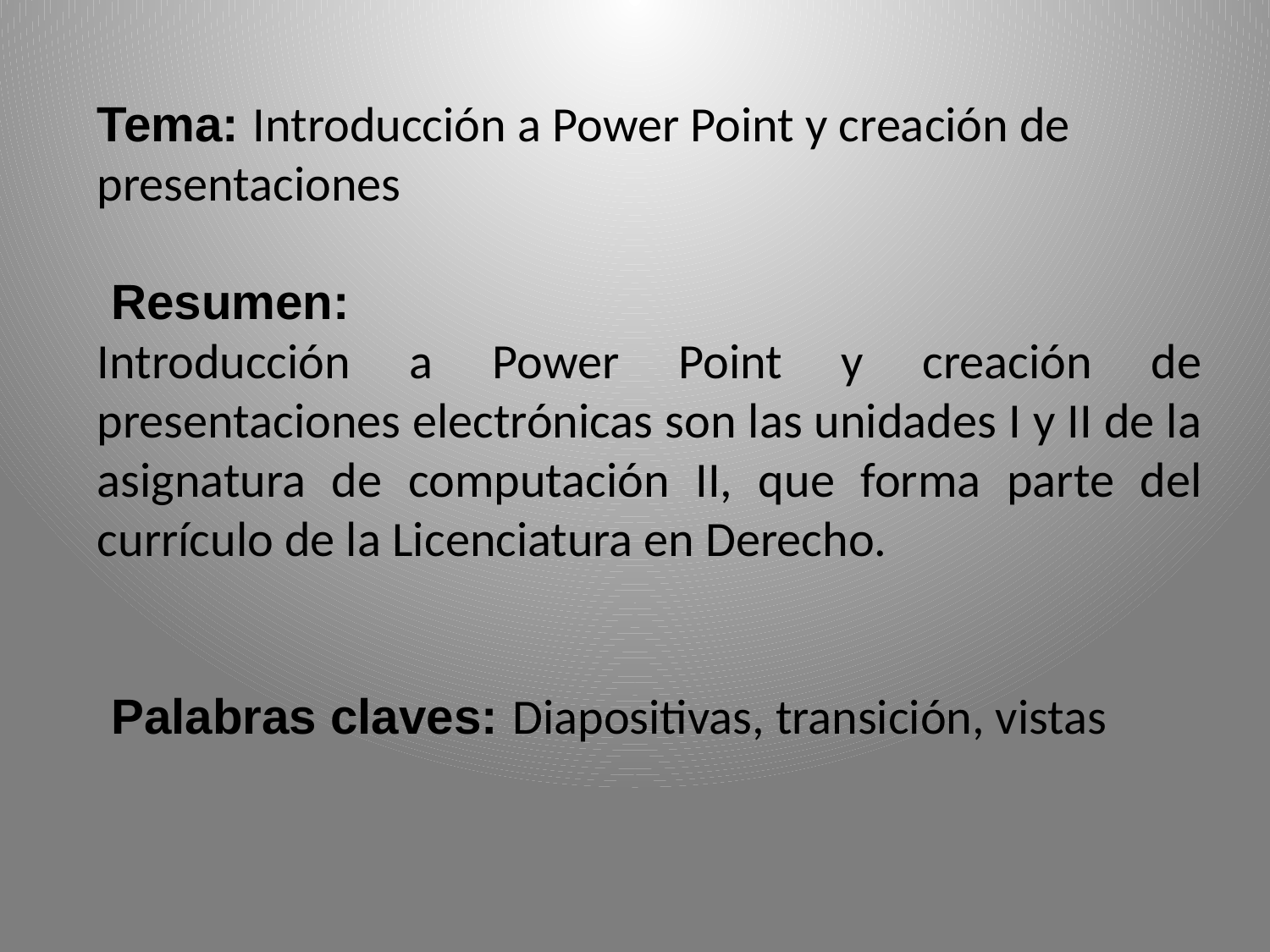

Tema: Introducción a Power Point y creación de presentaciones

 Resumen:
Introducción a Power Point y creación de presentaciones electrónicas son las unidades I y II de la asignatura de computación II, que forma parte del currículo de la Licenciatura en Derecho.

 Palabras claves: Diapositivas, transición, vistas